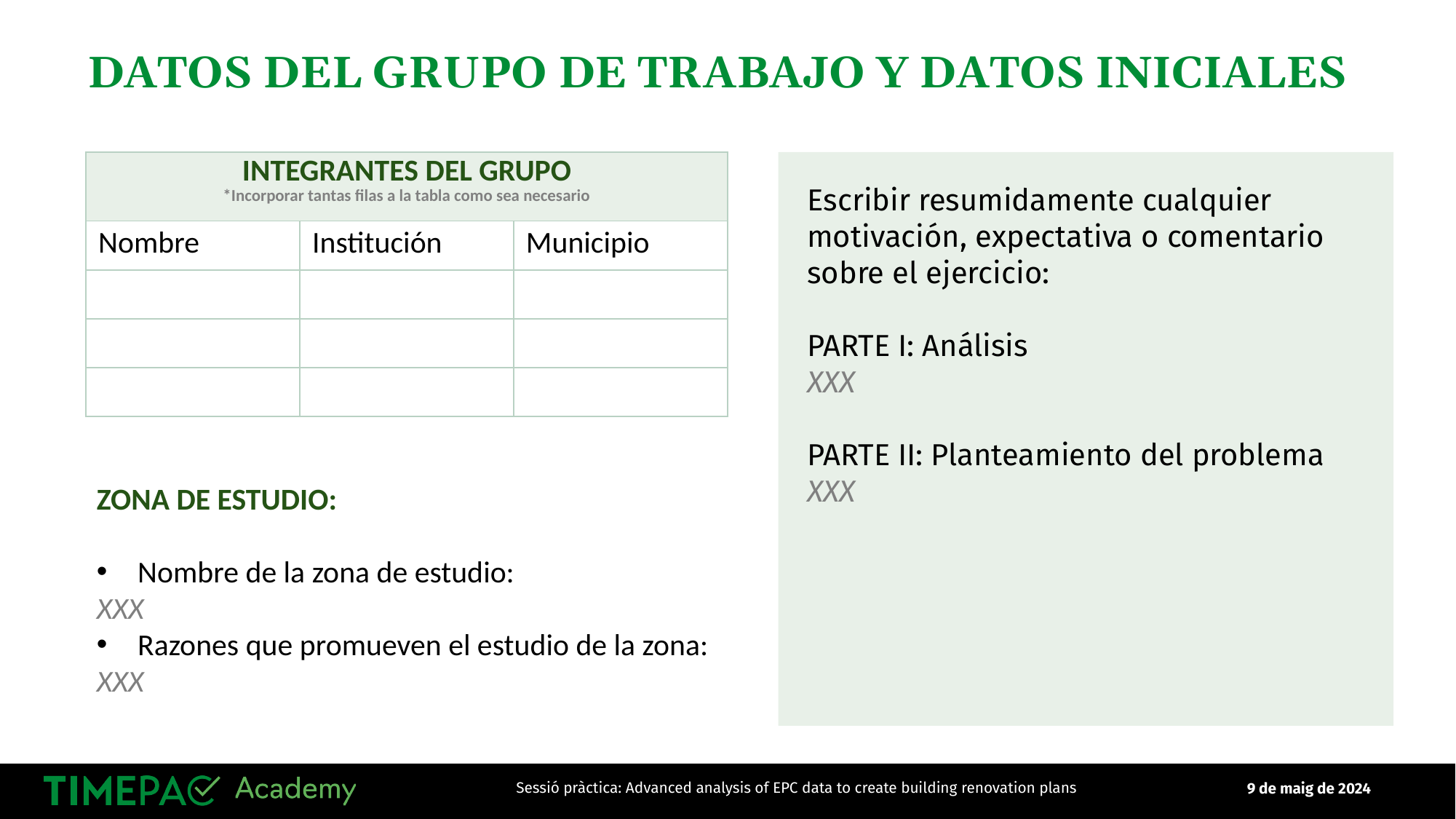

DATOS DEL GRUPO DE TRABAJO Y DATOS INICIALES
| INTEGRANTES DEL GRUPO \*Incorporar tantas filas a la tabla como sea necesario |  |  |
| --- | --- | --- |
| Nombre | Institución | Municipio |
|  |  |  |
|  |  |  |
|  |  |  |

Escribir resumidamente cualquier motivación, expectativa o comentario sobre el ejercicio:

PARTE I: Análisis
XXX

PARTE II: Planteamiento del problema
XXX
ZONA DE ESTUDIO:

Nombre de la zona de estudio:
XXX
Razones que promueven el estudio de la zona:
XXX

9 de maig de 2024
Sessió pràctica: Advanced analysis of EPC data to create building renovation plans